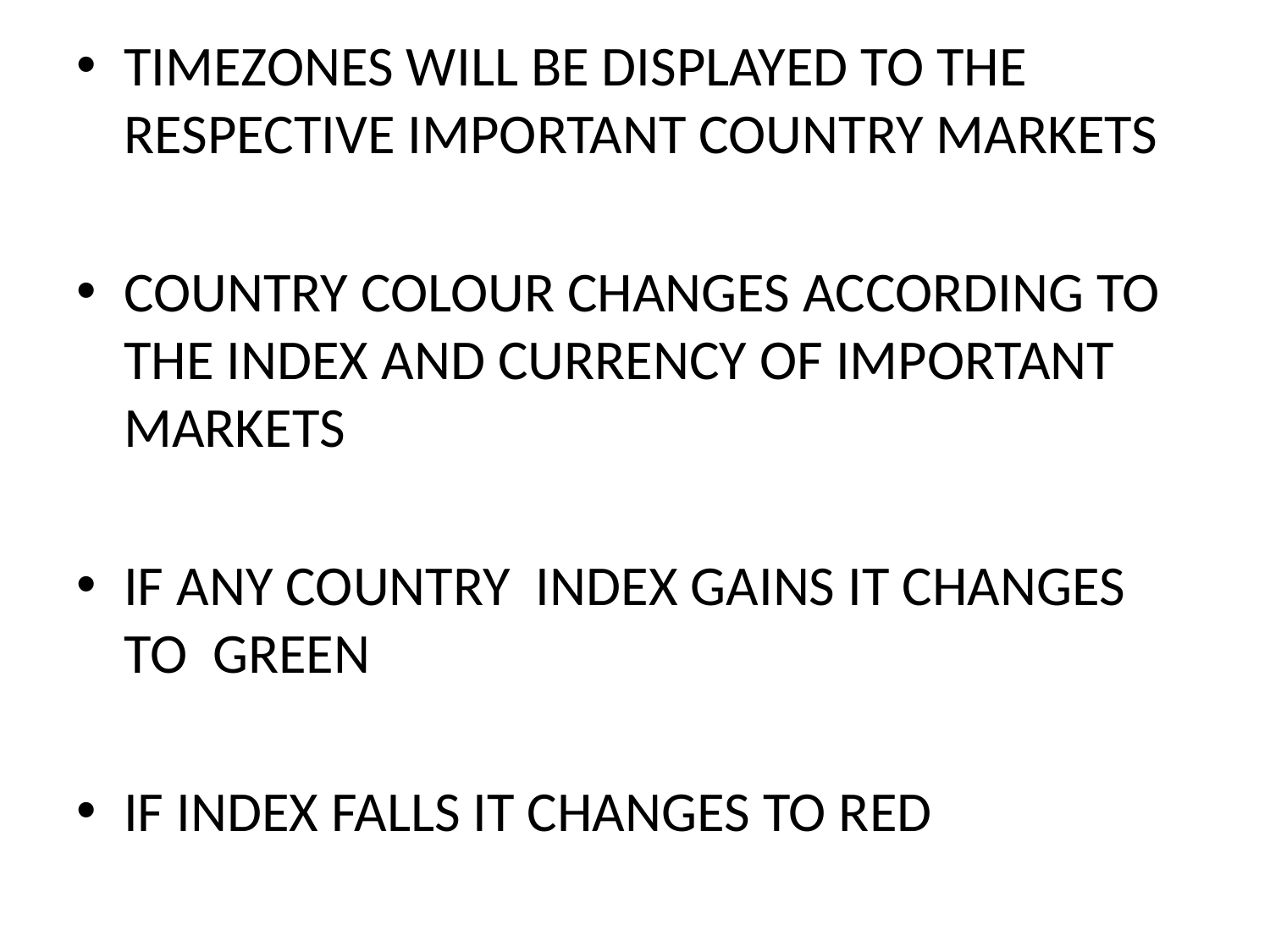

TIMEZONES WILL BE DISPLAYED TO THE RESPECTIVE IMPORTANT COUNTRY MARKETS

COUNTRY COLOUR CHANGES ACCORDING TO THE INDEX AND CURRENCY OF IMPORTANT MARKETS

IF ANY COUNTRY  INDEX GAINS IT CHANGES TO  GREEN

IF INDEX FALLS IT CHANGES TO RED